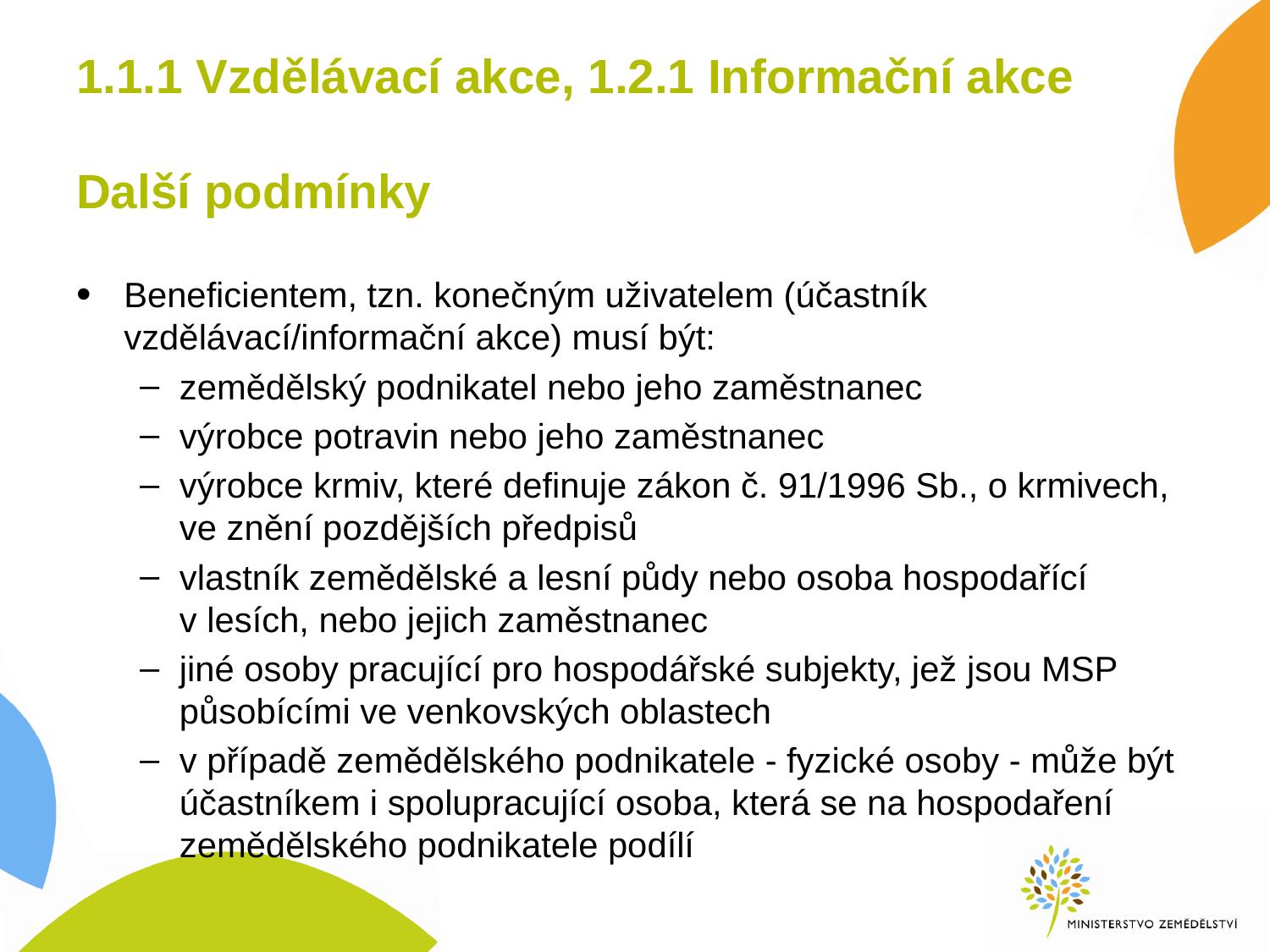

# 1.1.1 Vzdělávací akce, 1.2.1 Informační akce Další podmínky
Beneficientem, tzn. konečným uživatelem (účastník vzdělávací/informační akce) musí být:
zemědělský podnikatel nebo jeho zaměstnanec
výrobce potravin nebo jeho zaměstnanec
výrobce krmiv, které definuje zákon č. 91/1996 Sb., o krmivech, ve znění pozdějších předpisů
vlastník zemědělské a lesní půdy nebo osoba hospodařící v lesích, nebo jejich zaměstnanec
jiné osoby pracující pro hospodářské subjekty, jež jsou MSP působícími ve venkovských oblastech
v případě zemědělského podnikatele - fyzické osoby - může být účastníkem i spolupracující osoba, která se na hospodaření zemědělského podnikatele podílí